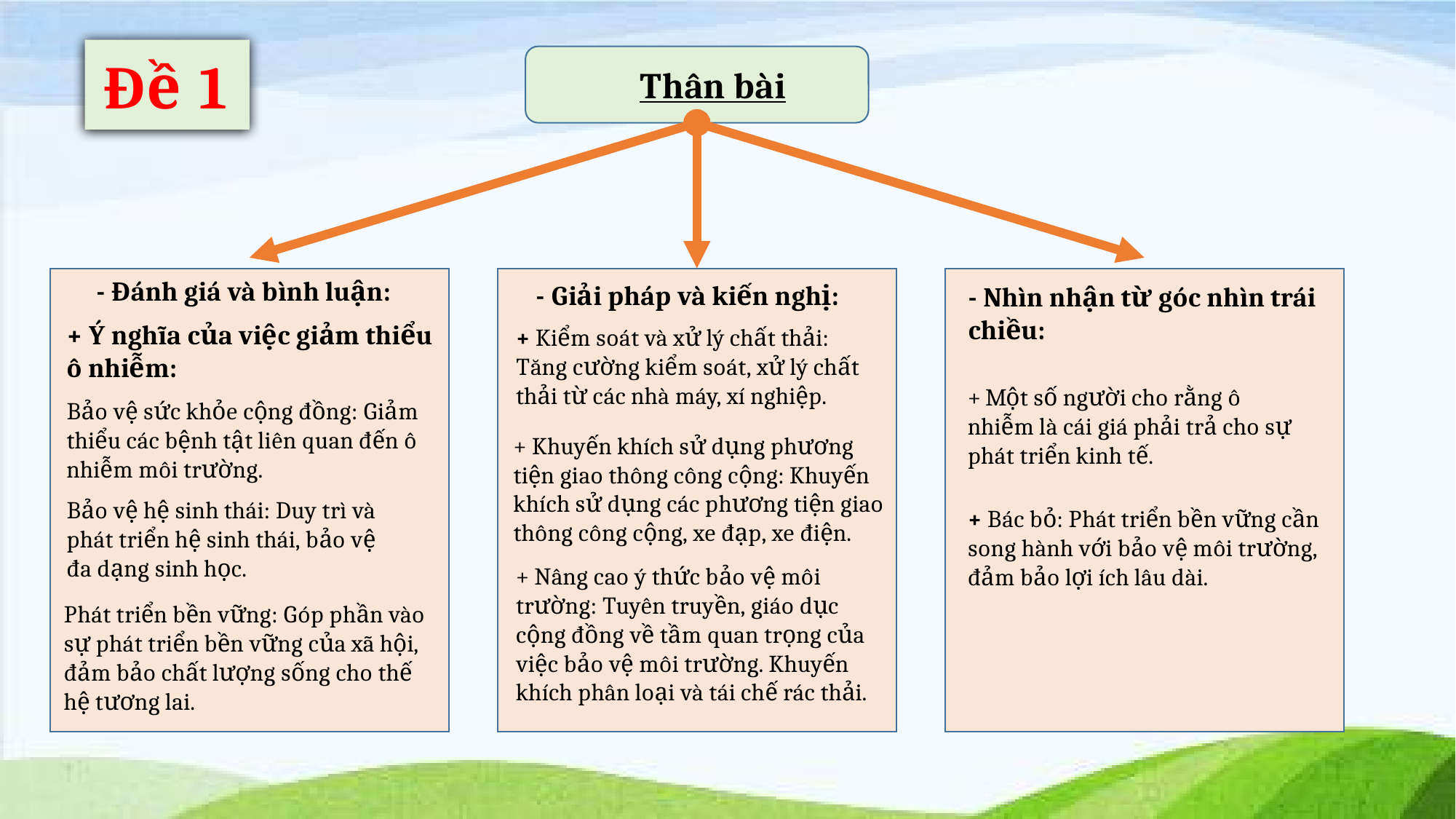

Đề 1

Thân bài

- Đánh giá và bình luận:

- Giải pháp và kiến nghị:
- Nhìn nhận từ góc nhìn trái chiều:
+ Ý nghĩa của việc giảm thiểu ô nhiễm:
+ Kiểm soát và xử lý chất thải: Tăng cường kiểm soát, xử lý chất thải từ các nhà máy, xí nghiệp.
+ Một số người cho rằng ô nhiễm là cái giá phải trả cho sự phát triển kinh tế.
Bảo vệ sức khỏe cộng đồng: Giảm thiểu các bệnh tật liên quan đến ô nhiễm môi trường.
+ Khuyến khích sử dụng phương tiện giao thông công cộng: Khuyến khích sử dụng các phương tiện giao thông công cộng, xe đạp, xe điện.
Bảo vệ hệ sinh thái: Duy trì và phát triển hệ sinh thái, bảo vệ đa dạng sinh học.
+ Bác bỏ: Phát triển bền vững cần song hành với bảo vệ môi trường, đảm bảo lợi ích lâu dài.
+ Nâng cao ý thức bảo vệ môi trường: Tuyên truyền, giáo dục cộng đồng về tầm quan trọng của việc bảo vệ môi trường. Khuyến khích phân loại và tái chế rác thải.
Phát triển bền vững: Góp phần vào sự phát triển bền vững của xã hội, đảm bảo chất lượng sống cho thế hệ tương lai.